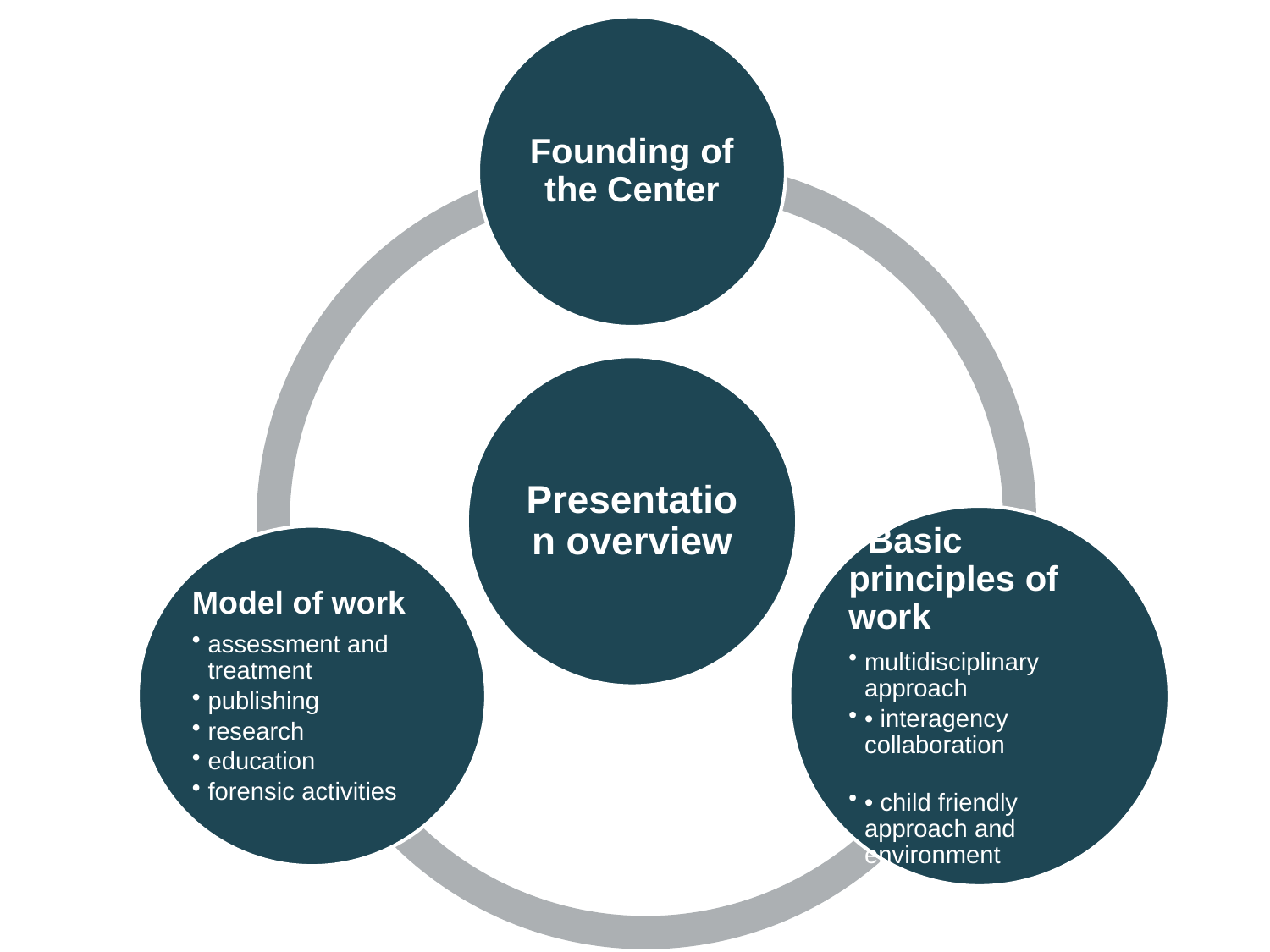

Presentation overview
Founding of the Center
  Basic principles of work
multidisciplinary approach
• interagency collaboration
• child friendly approach and environment
Model of work
assessment and treatment
publishing
research
education
forensic activities